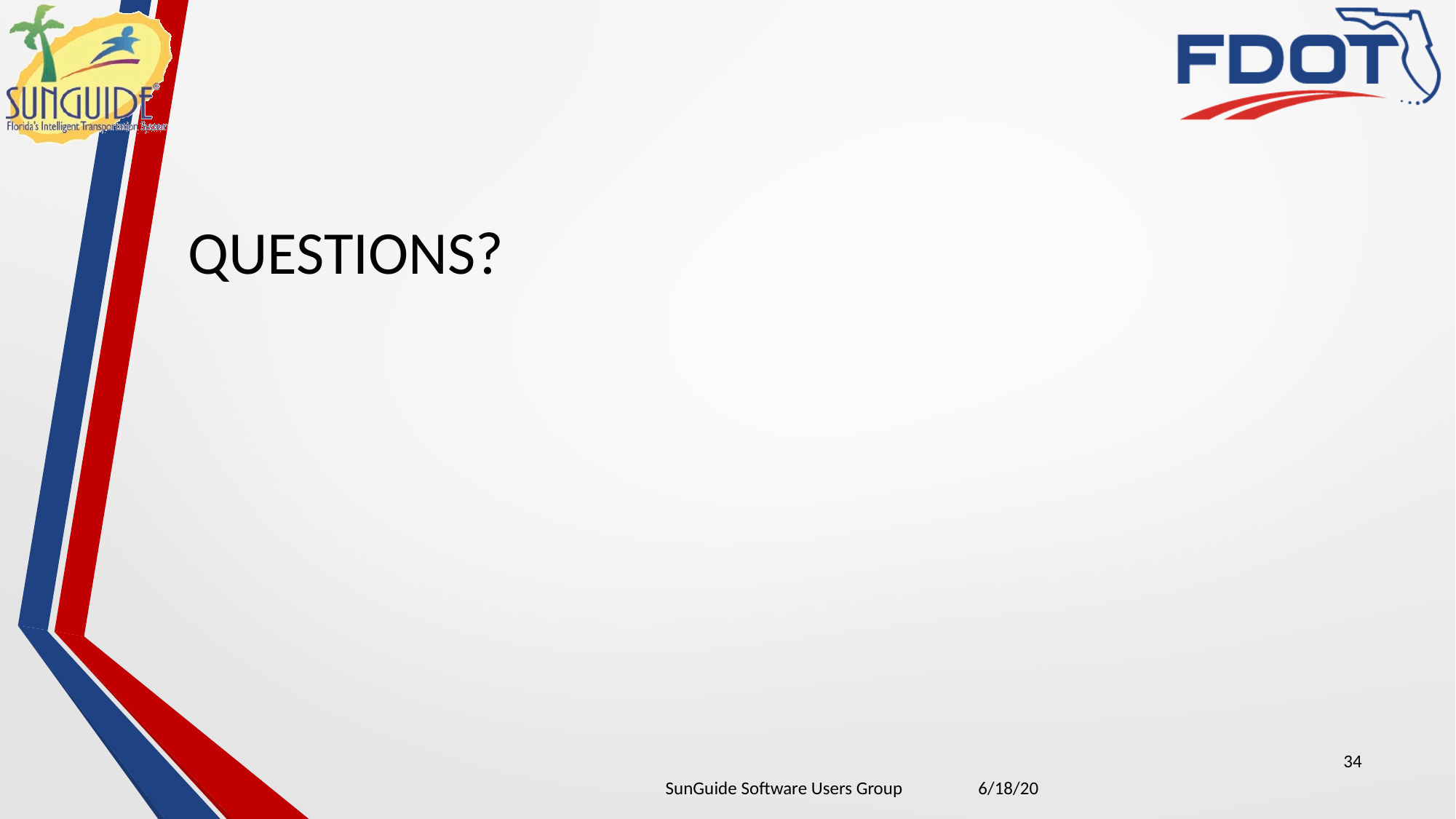

QUESTIONS?

34
| SunGuide Software Users Group | 6/18/20 |
| --- | --- |